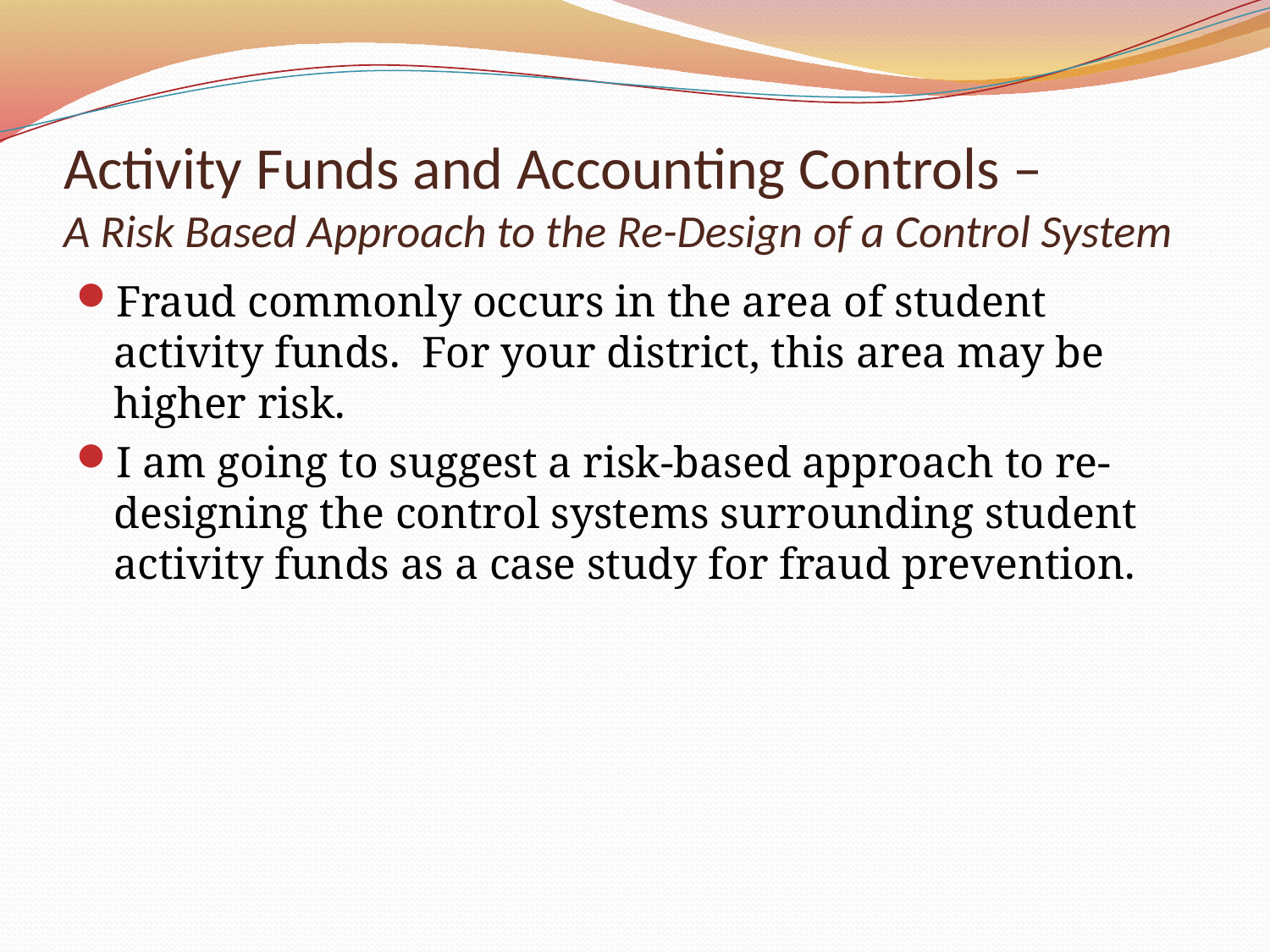

# Activity Funds and Accounting Controls – A Risk Based Approach to the Re-Design of a Control System
Fraud commonly occurs in the area of student activity funds.  For your district, this area may be higher risk.
I am going to suggest a risk-based approach to re-designing the control systems surrounding student activity funds as a case study for fraud prevention.